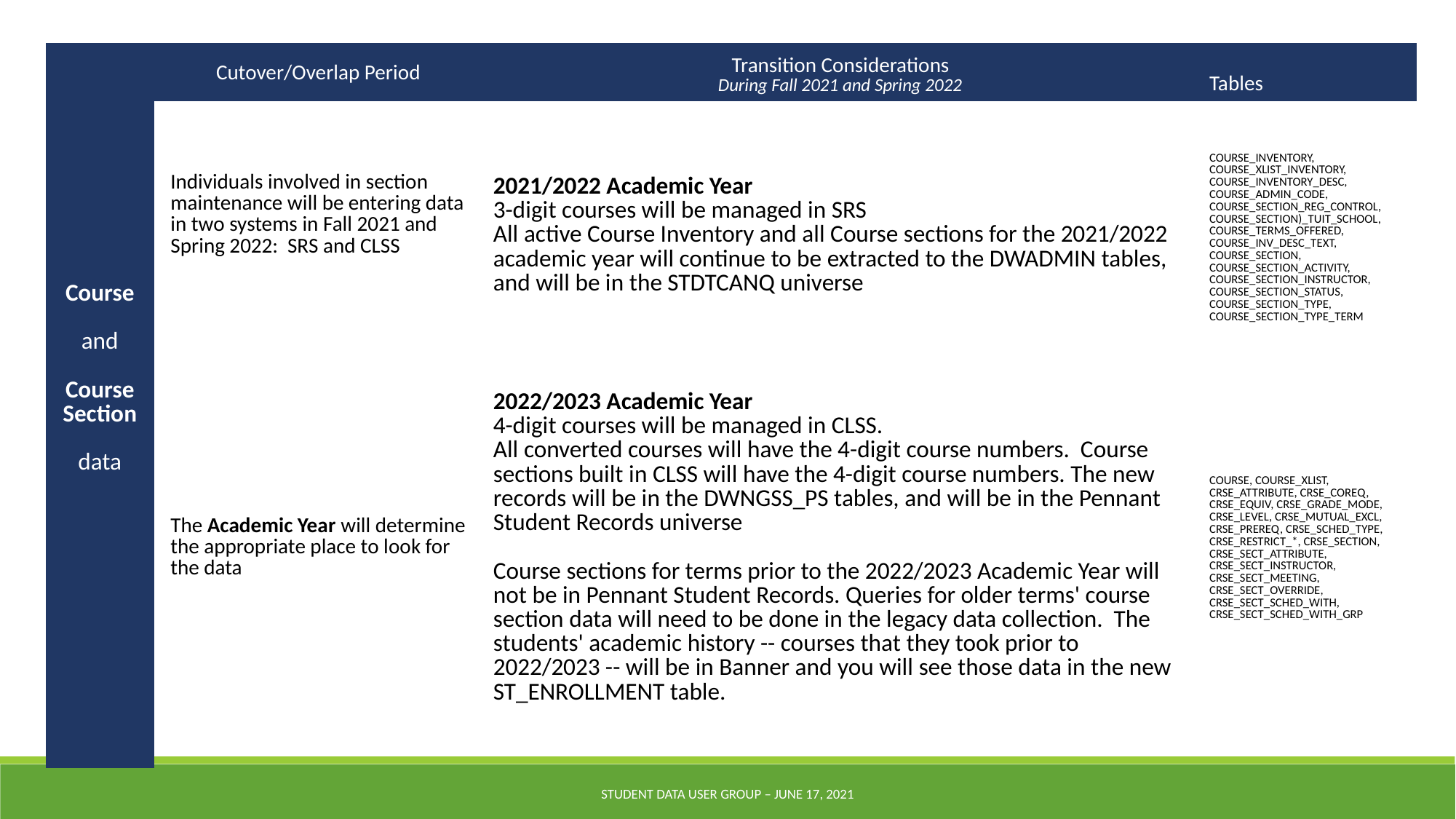

| Course and Course Section data | Cutover/Overlap Period | Transition Considerations During Fall 2021 and Spring 2022 | Tables |
| --- | --- | --- | --- |
|  | Individuals involved in section maintenance will be entering data in two systems in Fall 2021 and Spring 2022: SRS and CLSS | 2021/2022 Academic Year 3-digit courses will be managed in SRS All active Course Inventory and all Course sections for the 2021/2022 academic year will continue to be extracted to the DWADMIN tables, and will be in the STDTCANQ universe | COURSE\_INVENTORY, COURSE\_XLIST\_INVENTORY, COURSE\_INVENTORY\_DESC, COURSE\_ADMIN\_CODE, COURSE\_SECTION\_REG\_CONTROL, COURSE\_SECTION)\_TUIT\_SCHOOL, COURSE\_TERMS\_OFFERED, COURSE\_INV\_DESC\_TEXT, COURSE\_SECTION, COURSE\_SECTION\_ACTIVITY, COURSE\_SECTION\_INSTRUCTOR, COURSE\_SECTION\_STATUS, COURSE\_SECTION\_TYPE, COURSE\_SECTION\_TYPE\_TERM |
|  | The Academic Year will determine the appropriate place to look for the data | 2022/2023 Academic Year 4-digit courses will be managed in CLSS. All converted courses will have the 4-digit course numbers. Course sections built in CLSS will have the 4-digit course numbers. The new records will be in the DWNGSS\_PS tables, and will be in the Pennant Student Records universe Course sections for terms prior to the 2022/2023 Academic Year will not be in Pennant Student Records. Queries for older terms' course section data will need to be done in the legacy data collection. The students' academic history -- courses that they took prior to 2022/2023 -- will be in Banner and you will see those data in the new ST\_ENROLLMENT table. | COURSE, COURSE\_XLIST, CRSE\_ATTRIBUTE, CRSE\_COREQ, CRSE\_EQUIV, CRSE\_GRADE\_MODE, CRSE\_LEVEL, CRSE\_MUTUAL\_EXCL, CRSE\_PREREQ, CRSE\_SCHED\_TYPE, CRSE\_RESTRICT\_\*, CRSE\_SECTION, CRSE\_SECT\_ATTRIBUTE, CRSE\_SECT\_INSTRUCTOR, CRSE\_SECT\_MEETING, CRSE\_SECT\_OVERRIDE, CRSE\_SECT\_SCHED\_WITH, CRSE\_SECT\_SCHED\_WITH\_GRP |
Student Data User Group – JUNE 17, 2021